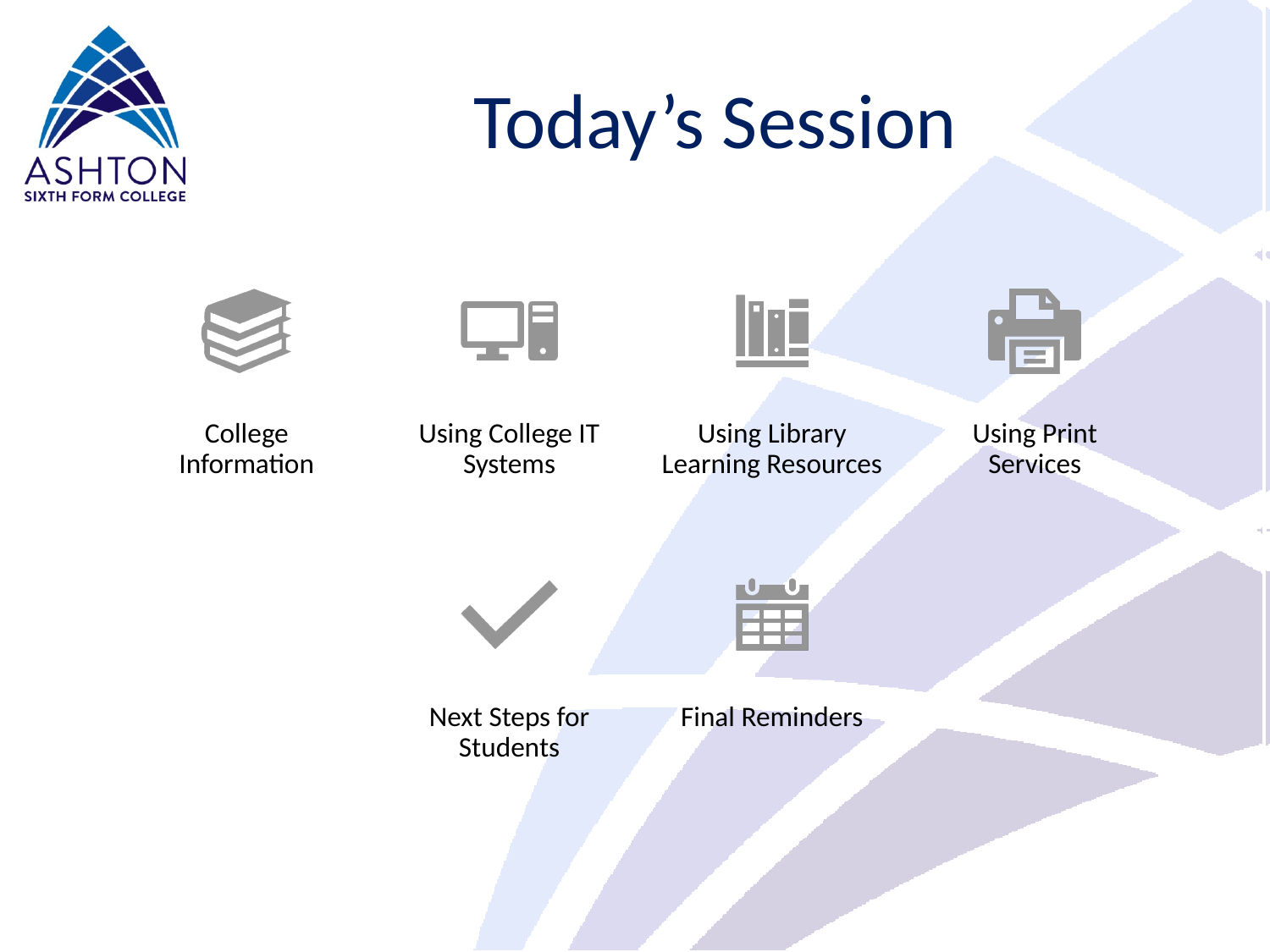

# Today’s Session
College Information
Using College IT Systems
Using Library Learning Resources
Using Print Services
Next Steps for Students
Final Reminders